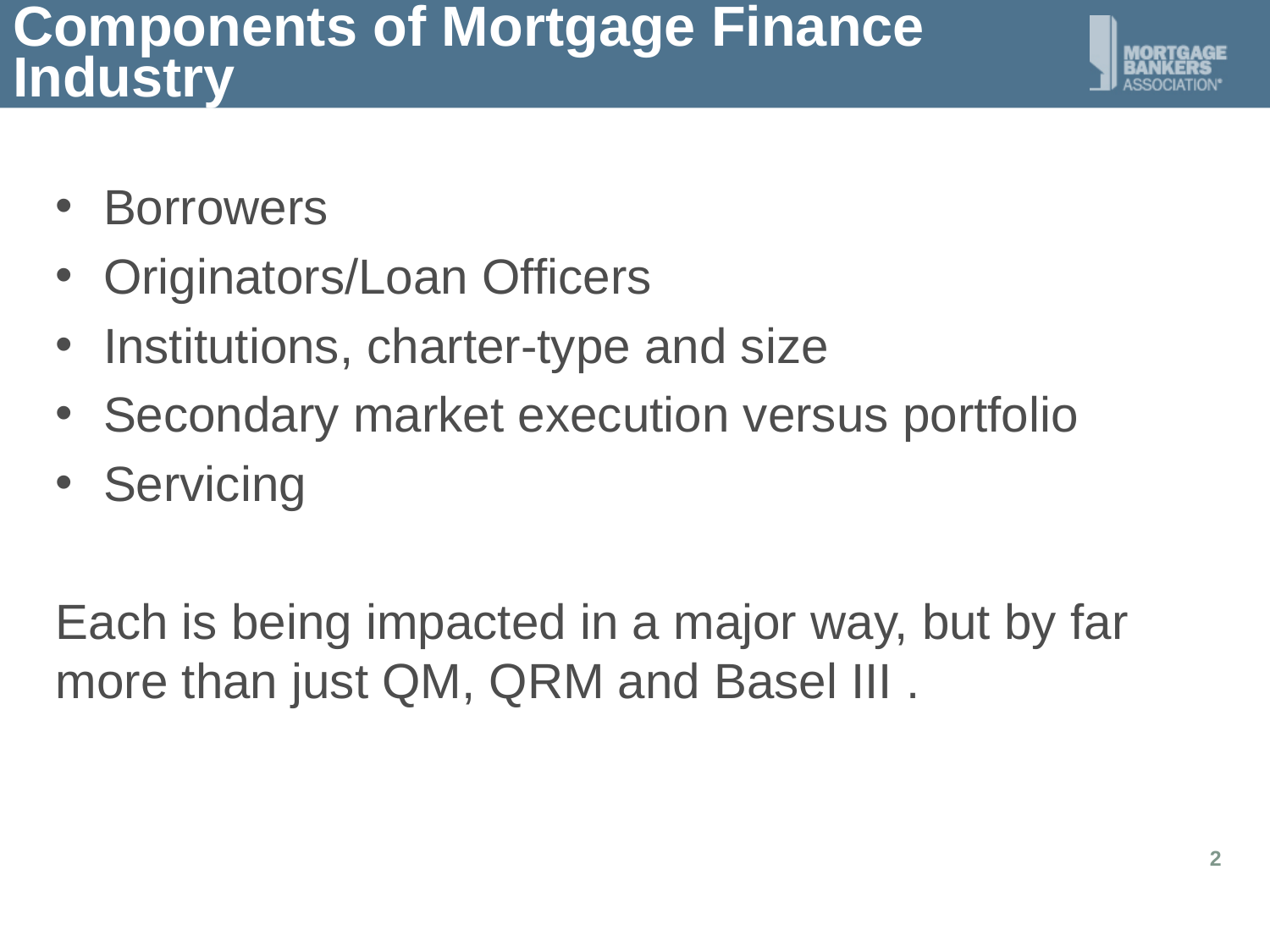

# Components of Mortgage Finance Industry
Borrowers
Originators/Loan Officers
Institutions, charter-type and size
Secondary market execution versus portfolio
Servicing

Each is being impacted in a major way, but by far more than just QM, QRM and Basel III .